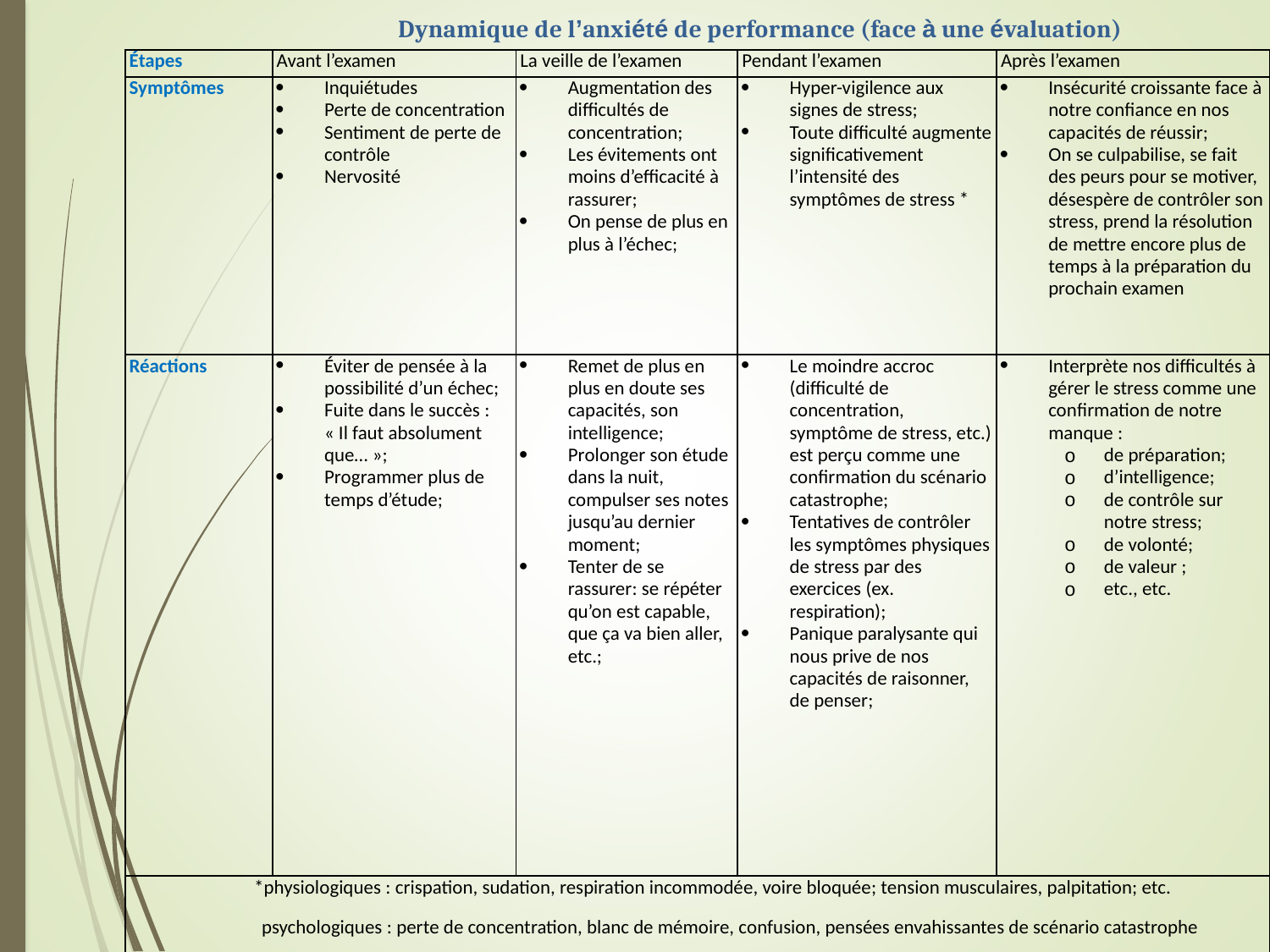

Dynamique de l’anxiété de performance (face à une évaluation)

| Étapes | Avant l’examen | La veille de l’examen | Pendant l’examen | Après l’examen |
| --- | --- | --- | --- | --- |
| Symptômes | Inquiétudes Perte de concentration Sentiment de perte de contrôle Nervosité | Augmentation des difficultés de concentration; Les évitements ont moins d’efficacité à rassurer; On pense de plus en plus à l’échec; | Hyper-vigilence aux signes de stress; Toute difficulté augmente significativement l’intensité des symptômes de stress \* | Insécurité croissante face à notre confiance en nos capacités de réussir; On se culpabilise, se fait des peurs pour se motiver, désespère de contrôler son stress, prend la résolution de mettre encore plus de temps à la préparation du prochain examen |
| Réactions | Éviter de pensée à la possibilité d’un échec; Fuite dans le succès : « Il faut absolument que… »; Programmer plus de temps d’étude; | Remet de plus en plus en doute ses capacités, son intelligence; Prolonger son étude dans la nuit, compulser ses notes jusqu’au dernier moment; Tenter de se rassurer: se répéter qu’on est capable, que ça va bien aller, etc.; | Le moindre accroc (difficulté de concentration, symptôme de stress, etc.) est perçu comme une confirmation du scénario catastrophe; Tentatives de contrôler les symptômes physiques de stress par des exercices (ex. respiration); Panique paralysante qui nous prive de nos capacités de raisonner, de penser; | Interprète nos difficultés à gérer le stress comme une confirmation de notre manque : de préparation; d’intelligence; de contrôle sur notre stress; de volonté; de valeur ; etc., etc. |
| \*physiologiques : crispation, sudation, respiration incommodée, voire bloquée; tension musculaires, palpitation; etc. psychologiques : perte de concentration, blanc de mémoire, confusion, pensées envahissantes de scénario catastrophe |  |  |  |  |